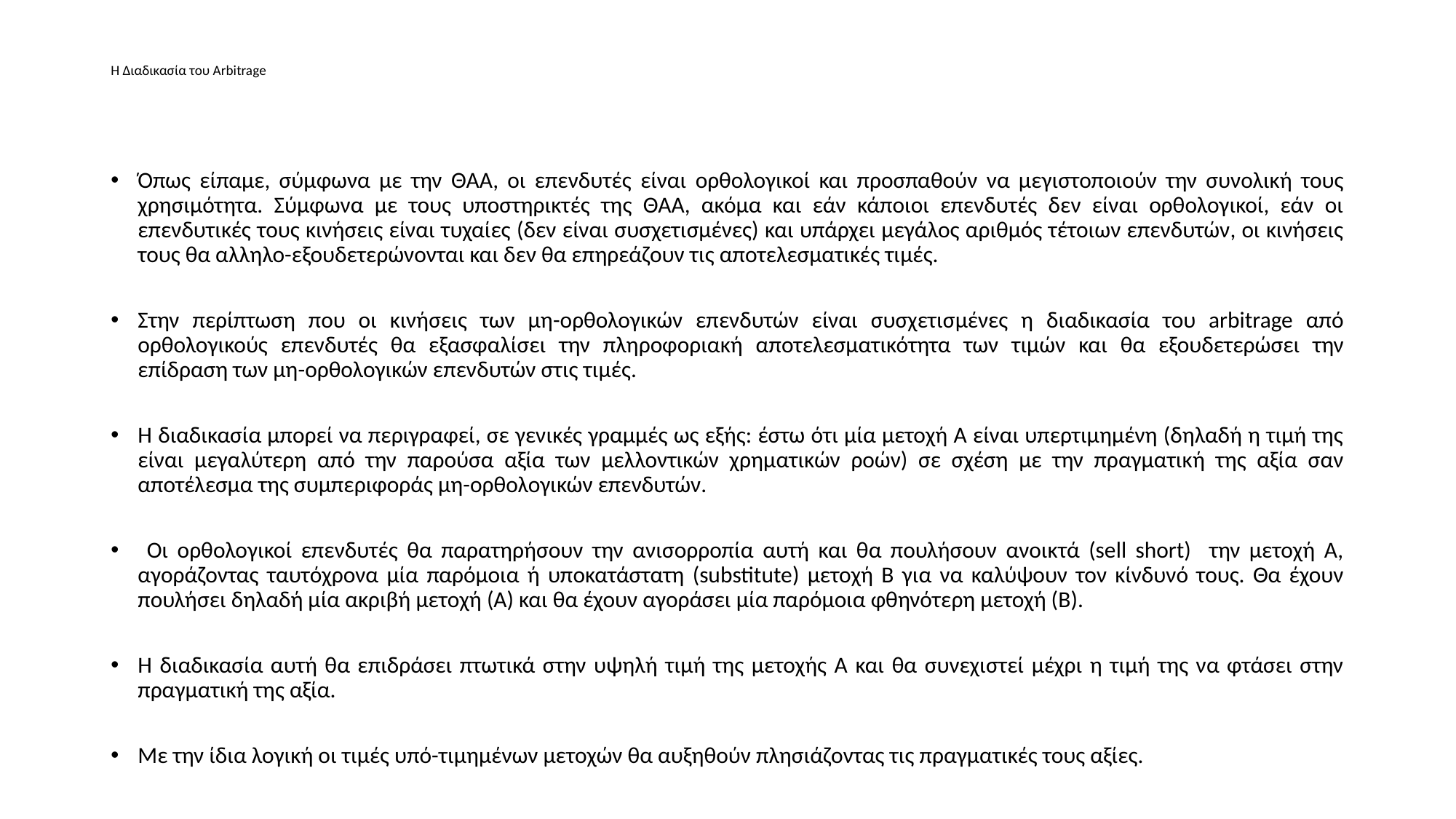

# Η Διαδικασία του Arbitrage
Όπως είπαμε, σύμφωνα με την ΘΑΑ, οι επενδυτές είναι ορθολογικοί και προσπαθούν να μεγιστοποιούν την συνολική τους χρησιμότητα. Σύμφωνα με τους υποστηρικτές της ΘΑΑ, ακόμα και εάν κάποιοι επενδυτές δεν είναι ορθολογικοί, εάν οι επενδυτικές τους κινήσεις είναι τυχαίες (δεν είναι συσχετισμένες) και υπάρχει μεγάλος αριθμός τέτοιων επενδυτών, οι κινήσεις τους θα αλληλο-εξουδετερώνονται και δεν θα επηρεάζουν τις αποτελεσματικές τιμές.

Στην περίπτωση που οι κινήσεις των μη-ορθολογικών επενδυτών είναι συσχετισμένες η διαδικασία του arbitrage από ορθολογικούς επενδυτές θα εξασφαλίσει την πληροφοριακή αποτελεσματικότητα των τιμών και θα εξουδετερώσει την επίδραση των μη-ορθολογικών επενδυτών στις τιμές.

Η διαδικασία μπορεί να περιγραφεί, σε γενικές γραμμές ως εξής: έστω ότι μία μετοχή Α είναι υπερτιμημένη (δηλαδή η τιμή της είναι μεγαλύτερη από την παρούσα αξία των μελλοντικών χρηματικών ροών) σε σχέση με την πραγματική της αξία σαν αποτέλεσμα της συμπεριφοράς μη-ορθολογικών επενδυτών.

 Οι ορθολογικοί επενδυτές θα παρατηρήσουν την ανισορροπία αυτή και θα πουλήσουν ανοικτά (sell short)  την μετοχή Α, αγοράζοντας ταυτόχρονα μία παρόμοια ή υποκατάστατη (substitute) μετοχή Β για να καλύψουν τον κίνδυνό τους. Θα έχουν πουλήσει δηλαδή μία ακριβή μετοχή (Α) και θα έχουν αγοράσει μία παρόμοια φθηνότερη μετοχή (Β).

Η διαδικασία αυτή θα επιδράσει πτωτικά στην υψηλή τιμή της μετοχής Α και θα συνεχιστεί μέχρι η τιμή της να φτάσει στην πραγματική της αξία.

Με την ίδια λογική οι τιμές υπό-τιμημένων μετοχών θα αυξηθούν πλησιάζοντας τις πραγματικές τους αξίες.